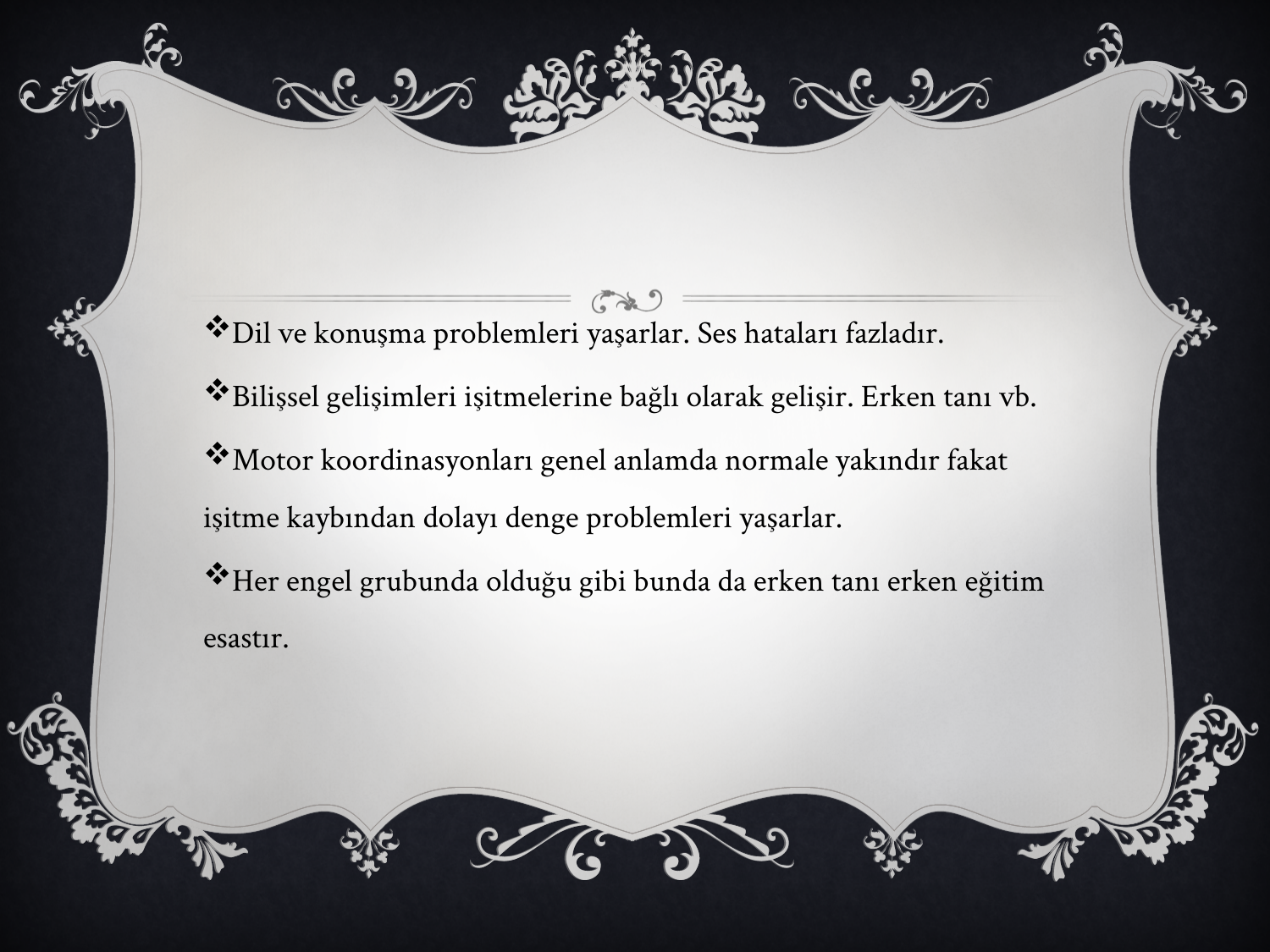

Dil ve konuşma problemleri yaşarlar. Ses hataları fazladır.
Bilişsel gelişimleri işitmelerine bağlı olarak gelişir. Erken tanı vb.
Motor koordinasyonları genel anlamda normale yakındır fakat işitme kaybından dolayı denge problemleri yaşarlar.
Her engel grubunda olduğu gibi bunda da erken tanı erken eğitim esastır.